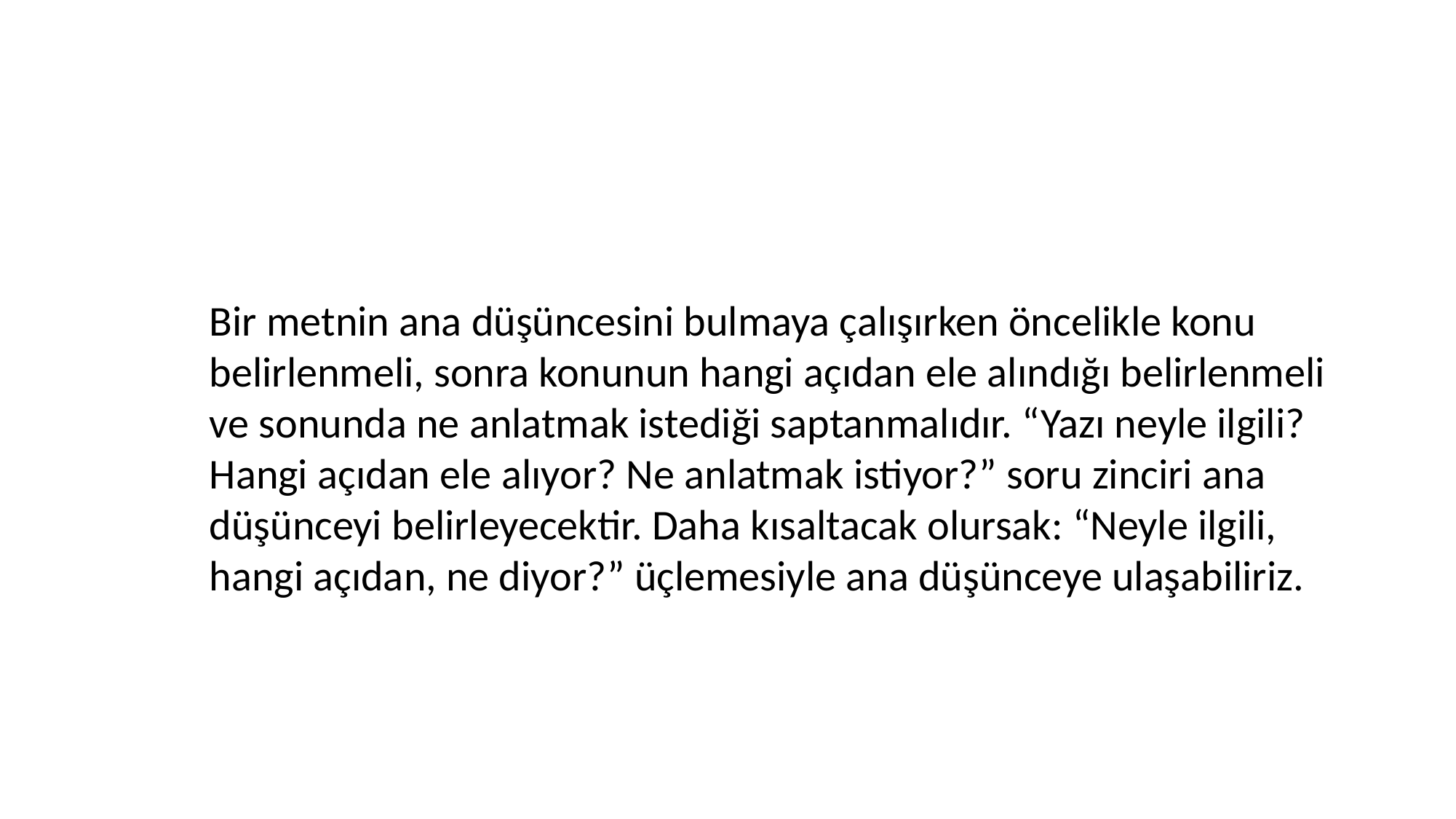

Bir metnin ana düşüncesini bulmaya çalışırken öncelikle konu belirlenmeli, sonra konunun hangi açıdan ele alındığı belirlenmeli ve sonunda ne anlatmak istediği saptanmalıdır. “Yazı neyle ilgili? Hangi açıdan ele alıyor? Ne anlatmak istiyor?” soru zinciri ana düşünceyi belirleyecektir. Daha kısaltacak olursak: “Neyle ilgili, hangi açıdan, ne diyor?” üçlemesiyle ana düşünceye ulaşabiliriz.